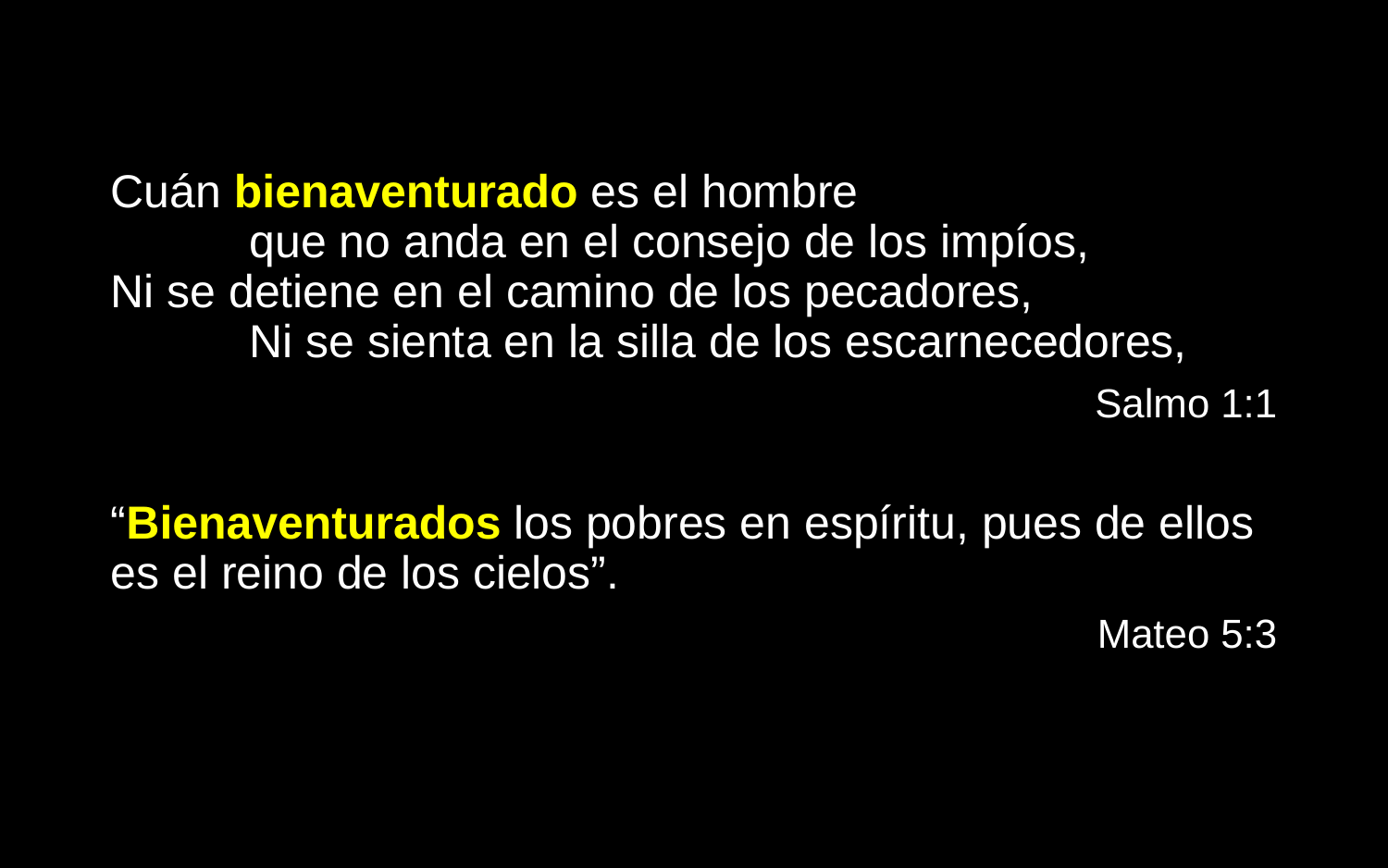

Cuán bienaventurado es el hombre
	que no anda en el consejo de los impíos,
Ni se detiene en el camino de los pecadores,
	Ni se sienta en la silla de los escarnecedores,
Salmo 1:1

“Bienaventurados los pobres en espíritu, pues de ellos es el reino de los cielos”.
Mateo 5:3